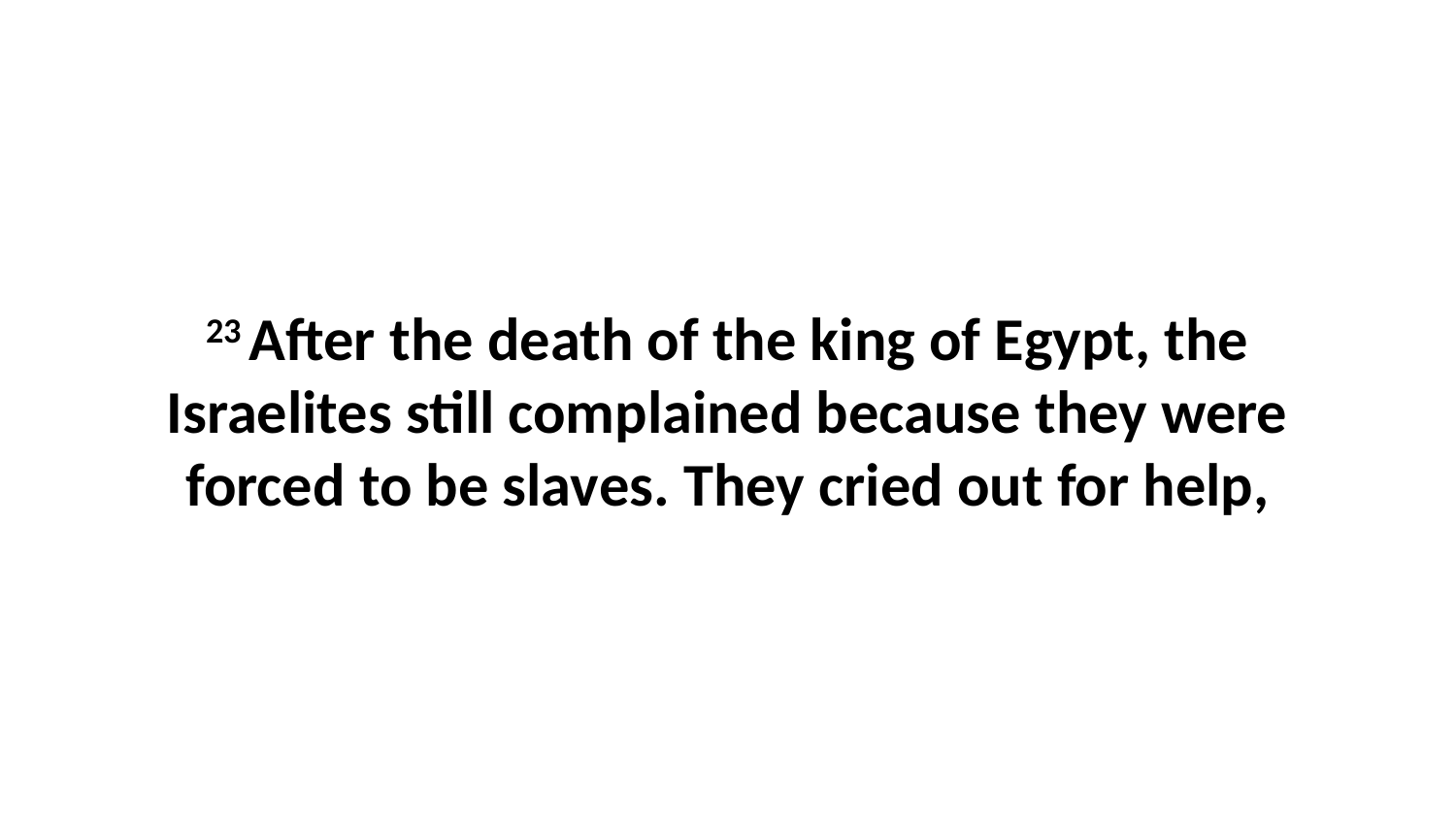

23 After the death of the king of Egypt, the Israelites still complained because they were forced to be slaves. They cried out for help,